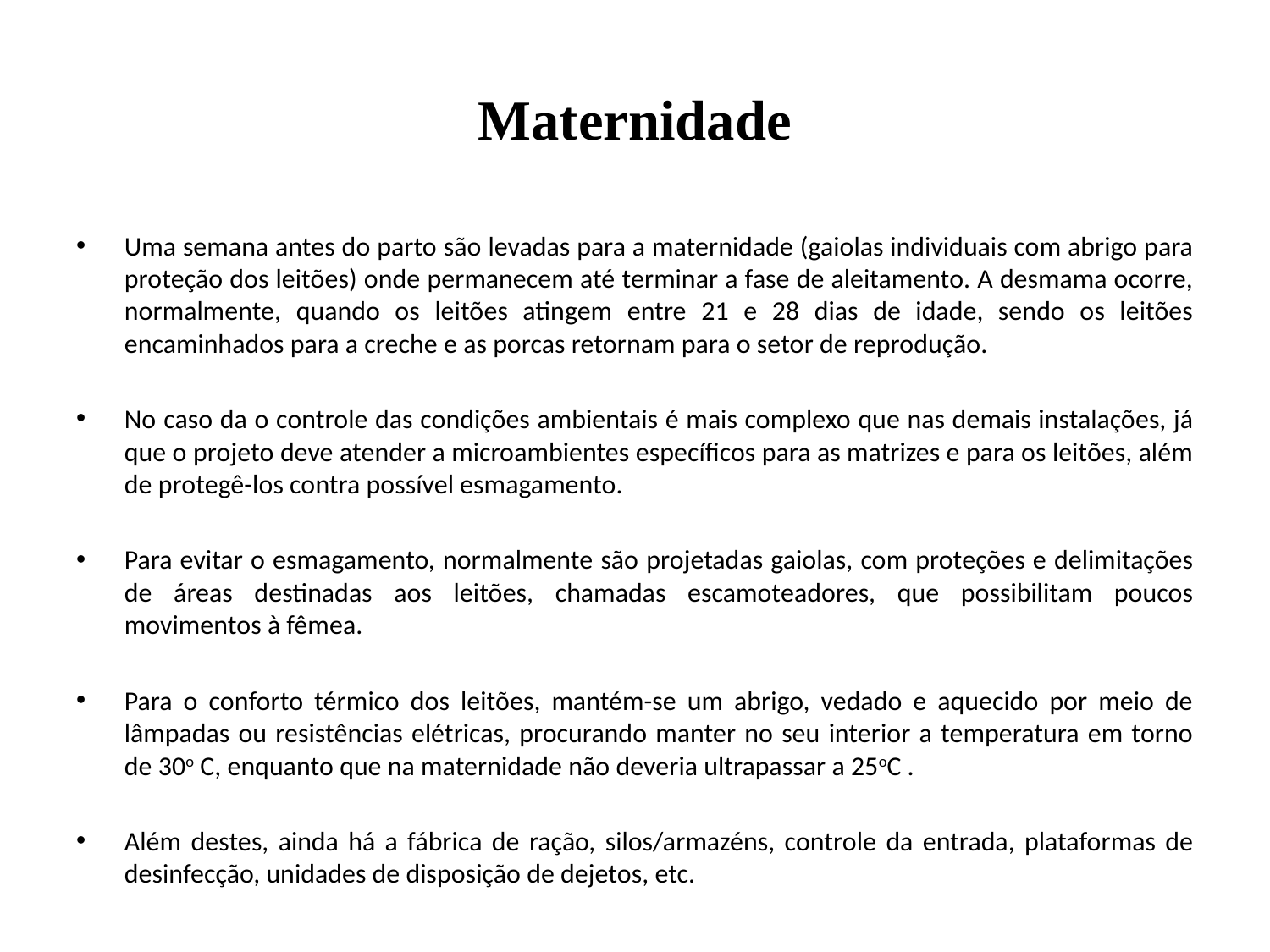

# Maternidade
Uma semana antes do parto são levadas para a maternidade (gaiolas individuais com abrigo para proteção dos leitões) onde permanecem até terminar a fase de aleitamento. A desmama ocorre, normalmente, quando os leitões atingem entre 21 e 28 dias de idade, sendo os leitões encaminhados para a creche e as porcas retornam para o setor de reprodução.

No caso da o controle das condições ambientais é mais complexo que nas demais instalações, já que o projeto deve atender a microambientes específicos para as matrizes e para os leitões, além de protegê-los contra possível esmagamento.

Para evitar o esmagamento, normalmente são projetadas gaiolas, com proteções e delimitações de áreas destinadas aos leitões, chamadas escamoteadores, que possibilitam poucos movimentos à fêmea.

Para o conforto térmico dos leitões, mantém-se um abrigo, vedado e aquecido por meio de lâmpadas ou resistências elétricas, procurando manter no seu interior a temperatura em torno de 30o C, enquanto que na maternidade não deveria ultrapassar a 25oC .

Além destes, ainda há a fábrica de ração, silos/armazéns, controle da entrada, plataformas de desinfecção, unidades de disposição de dejetos, etc.